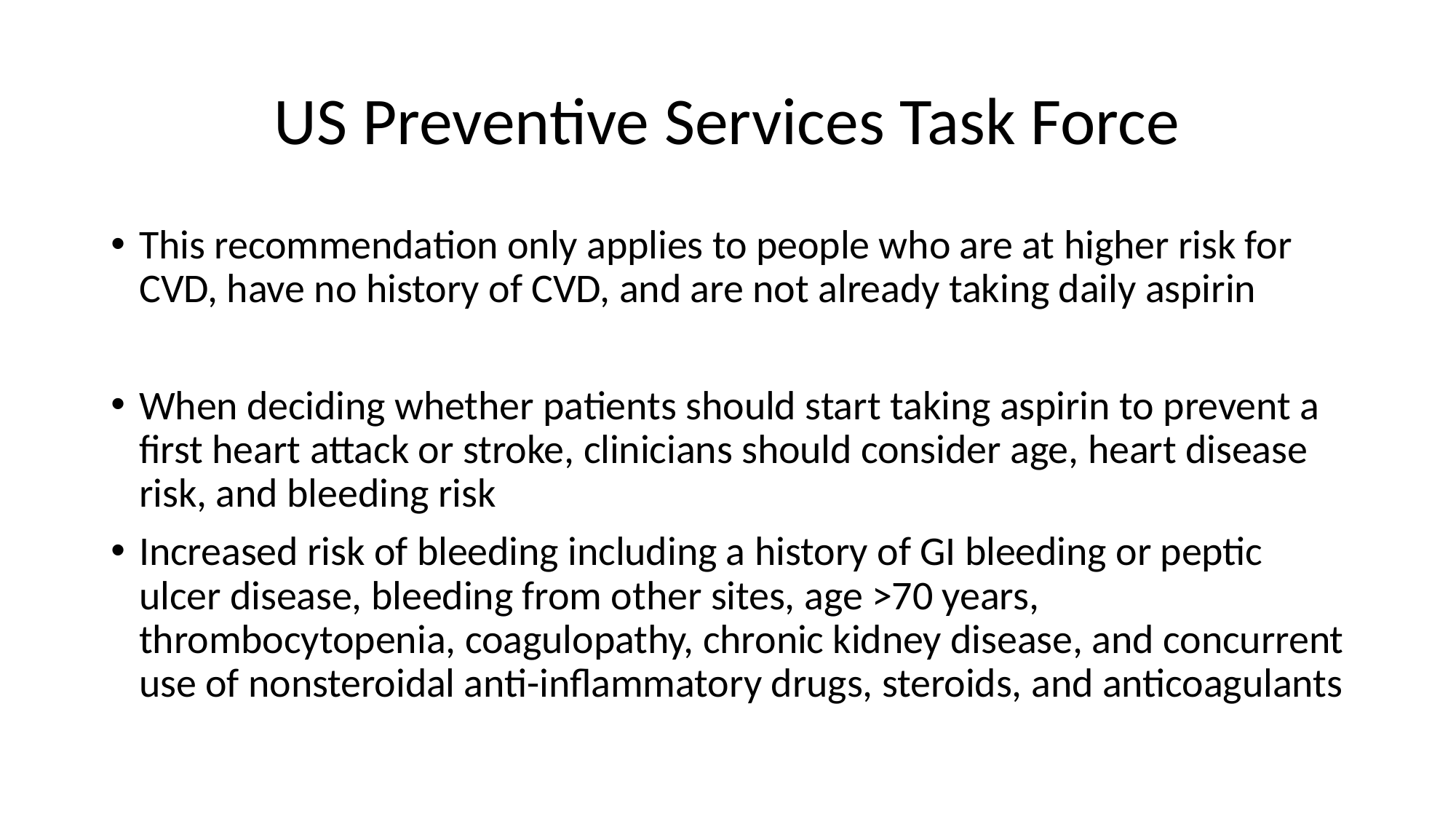

# US Preventive Services Task Force
This recommendation only applies to people who are at higher risk for CVD, have no history of CVD, and are not already taking daily aspirin

When deciding whether patients should start taking aspirin to prevent a first heart attack or stroke, clinicians should consider age, heart disease risk, and bleeding risk
Increased risk of bleeding including a history of GI bleeding or peptic ulcer disease, bleeding from other sites, age >70 years, thrombocytopenia, coagulopathy, chronic kidney disease, and concurrent use of nonsteroidal anti-inflammatory drugs, steroids, and anticoagulants